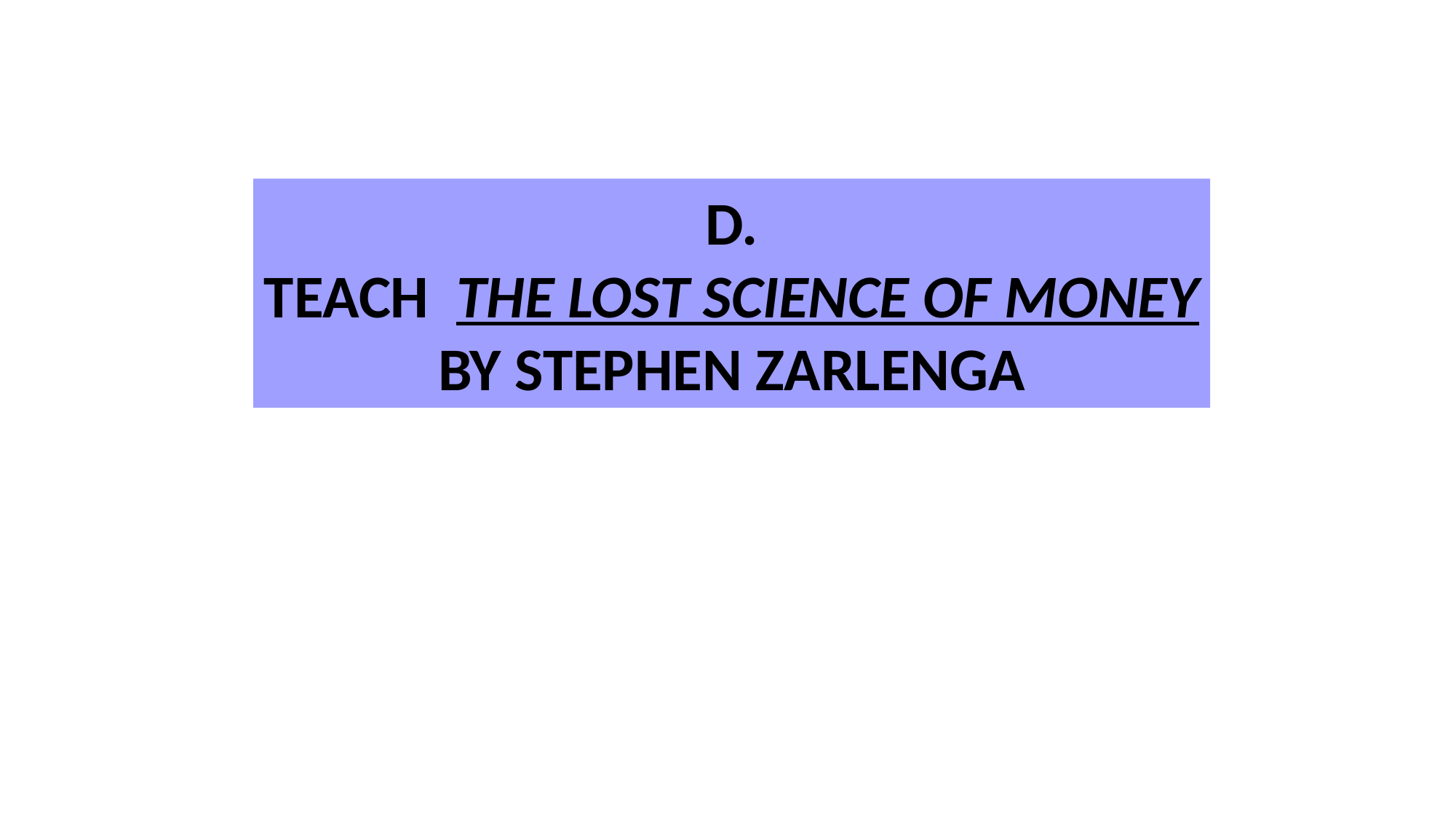

D.
TEACH  THE LOST SCIENCE OF MONEY
BY STEPHEN ZARLENGA